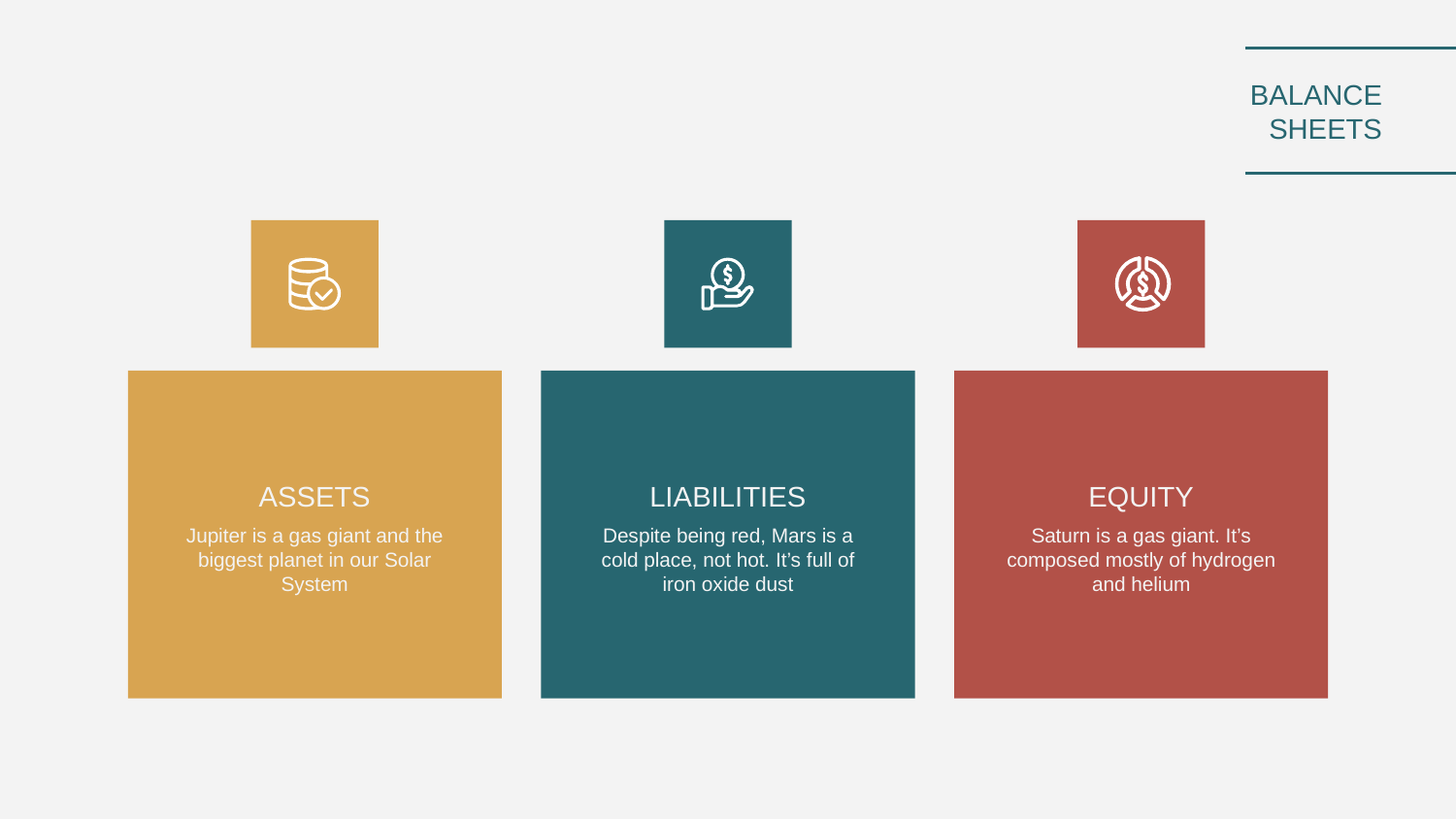

# BALANCE SHEETS

ASSETS
LIABILITIES
EQUITY
Jupiter is a gas giant and the biggest planet in our Solar System
Despite being red, Mars is a cold place, not hot. It’s full of iron oxide dust
Saturn is a gas giant. It’s composed mostly of hydrogen and helium